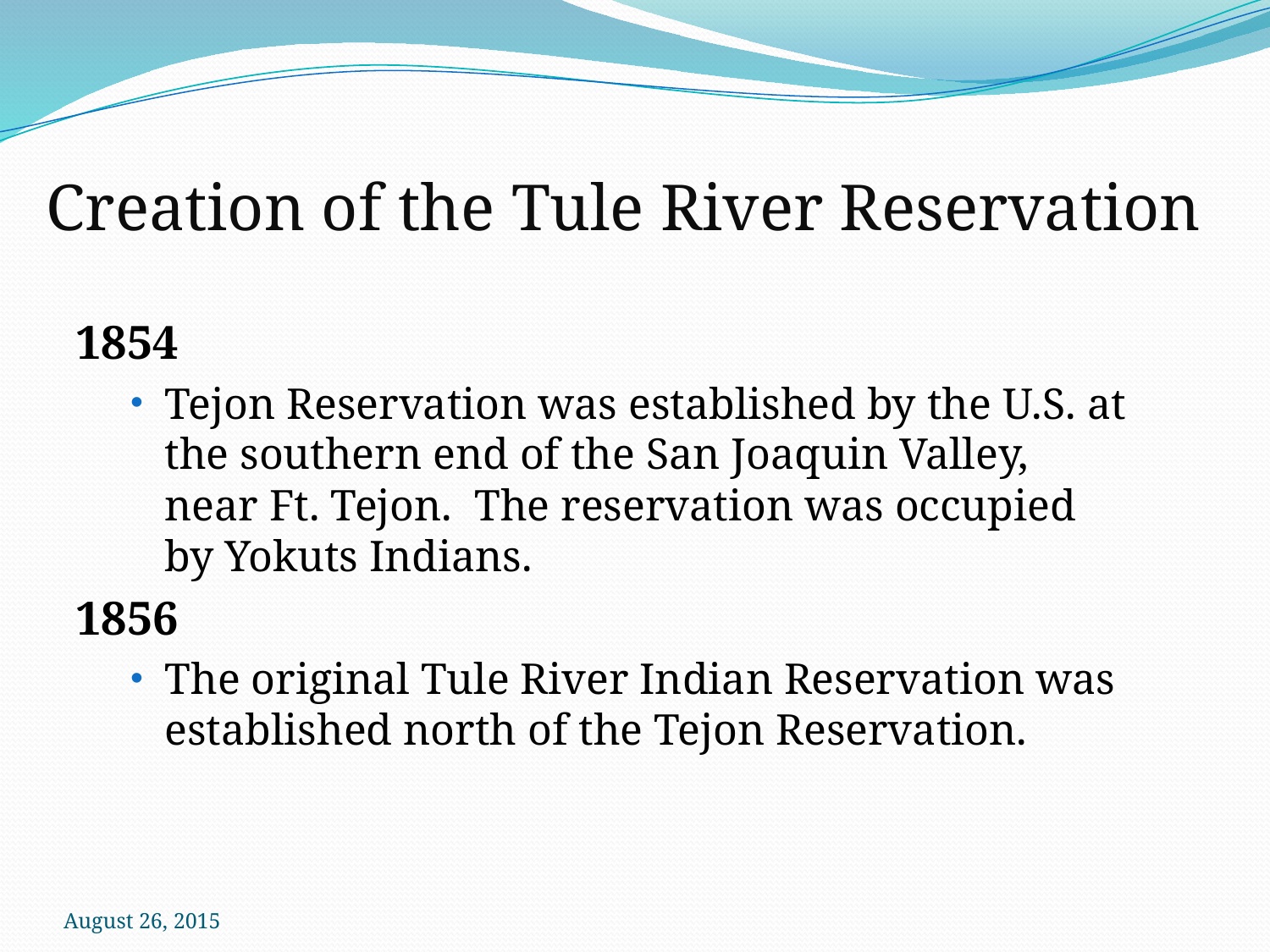

# Creation of the Tule River Reservation
1854
Tejon Reservation was established by the U.S. at the southern end of the San Joaquin Valley, near Ft. Tejon.  The reservation was occupied by Yokuts Indians.
1856
The original Tule River Indian Reservation was established north of the Tejon Reservation.
August 26, 2015